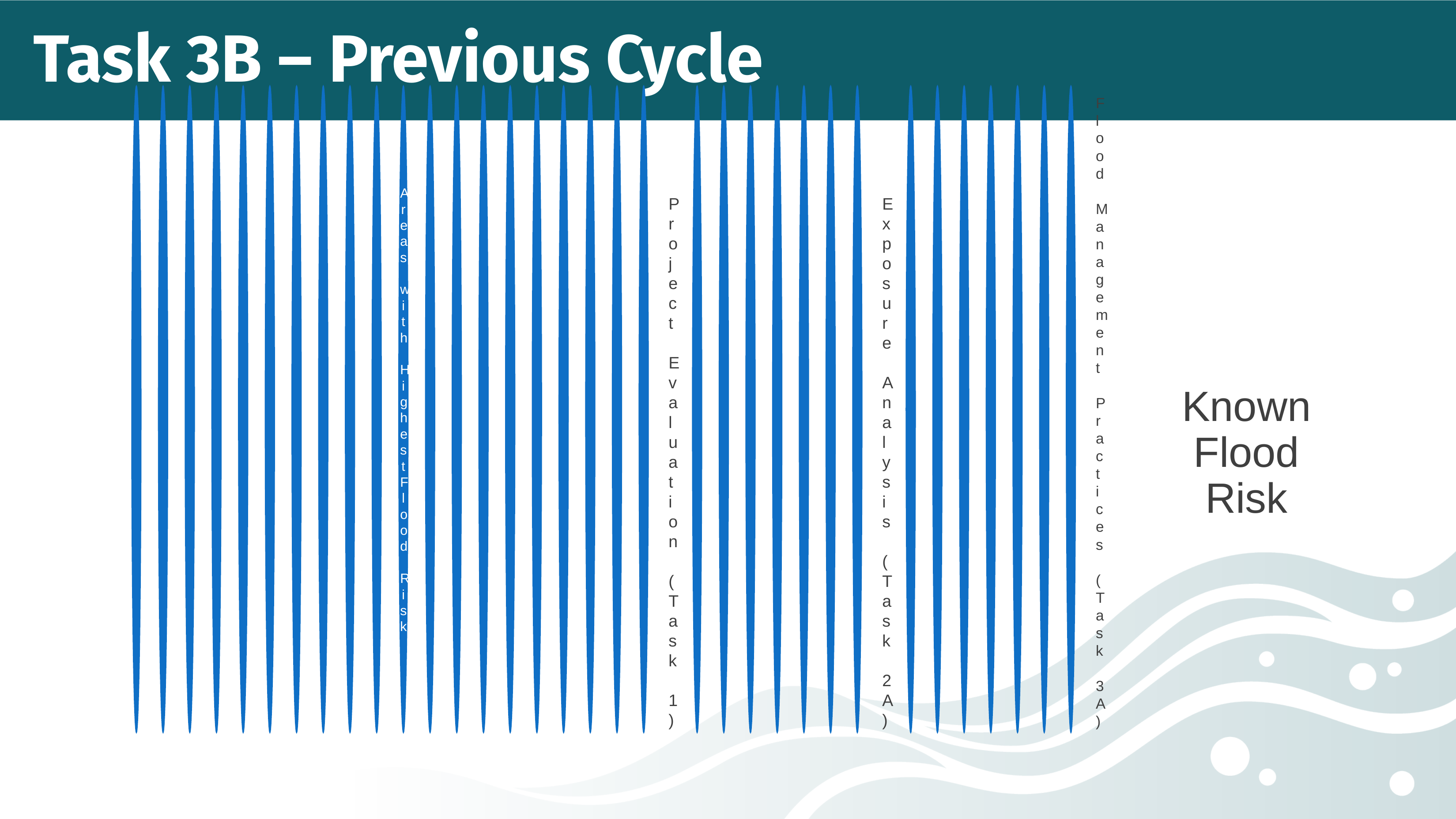

# Task 3B – Previous Cycle
Areas with Highest Flood Risk
Exposure Analysis (Task 2A)
Project Evaluation (Task 1)

Known Flood Risk